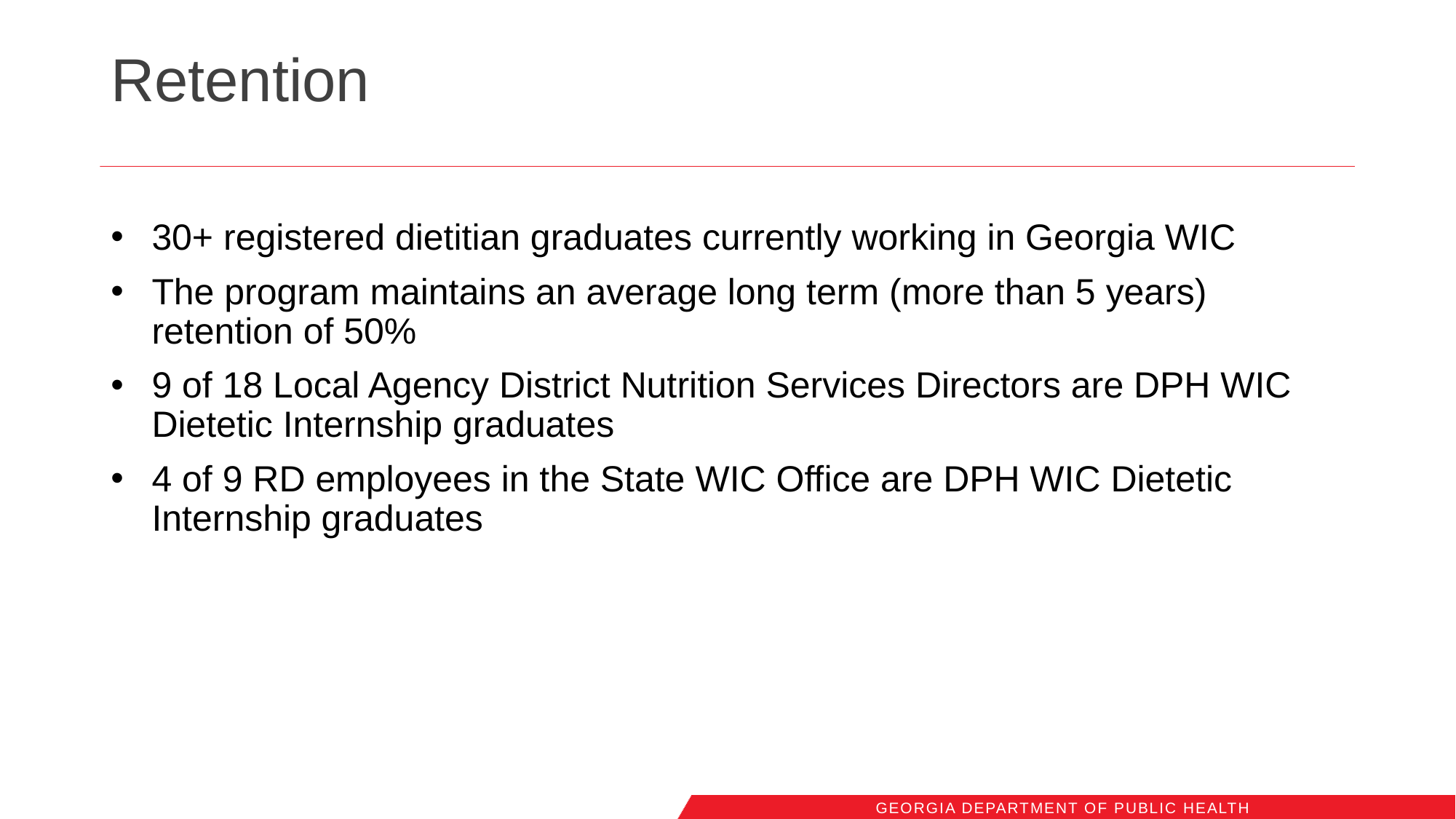

# Retention
30+ registered dietitian graduates currently working in Georgia WIC
The program maintains an average long term (more than 5 years) retention of 50%
9 of 18 Local Agency District Nutrition Services Directors are DPH WIC Dietetic Internship graduates
4 of 9 RD employees in the State WIC Office are DPH WIC Dietetic Internship graduates